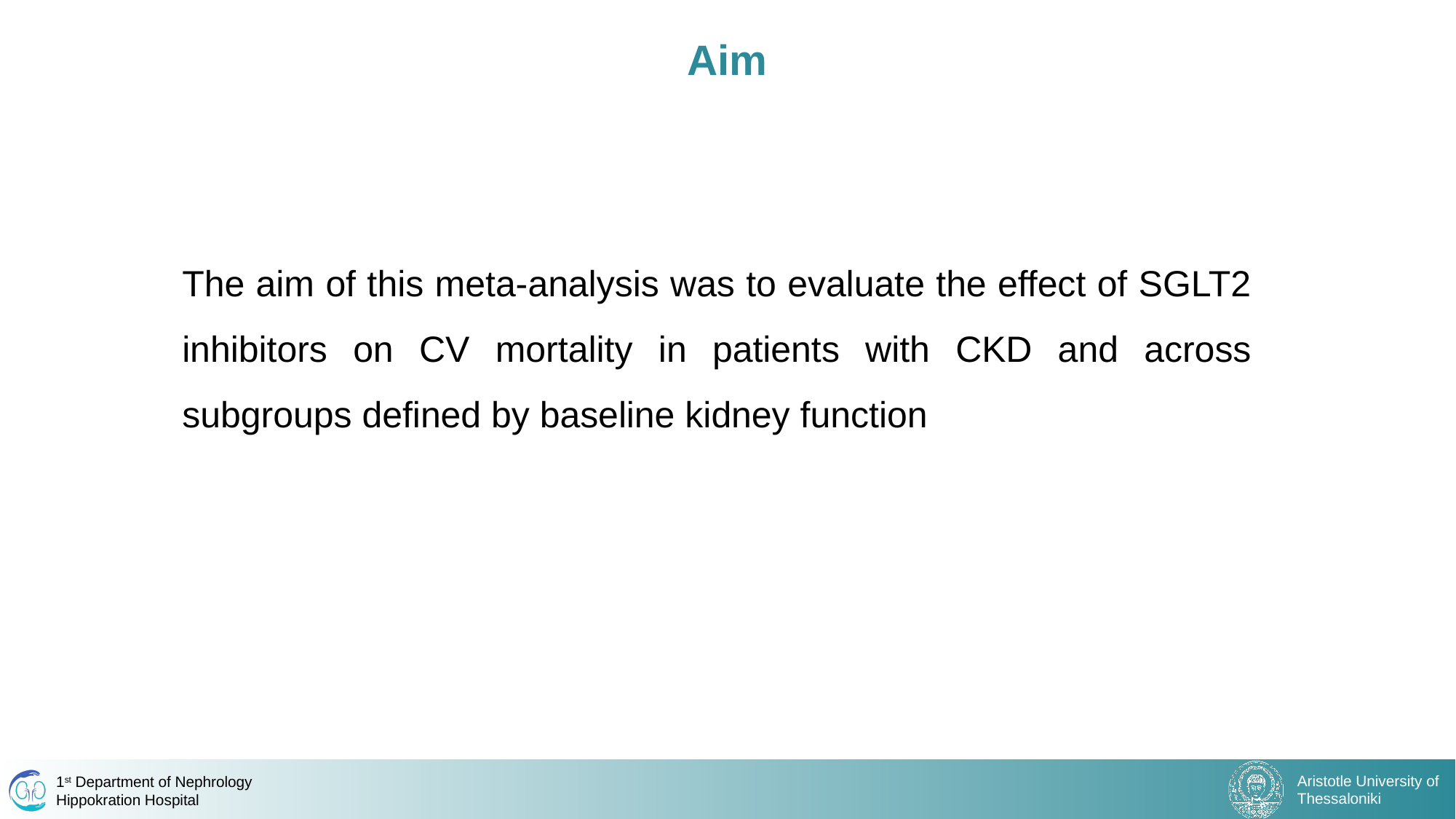

# Aim
The aim of this meta-analysis was to evaluate the effect of SGLT2 inhibitors on CV mortality in patients with CKD and across subgroups defined by baseline kidney function